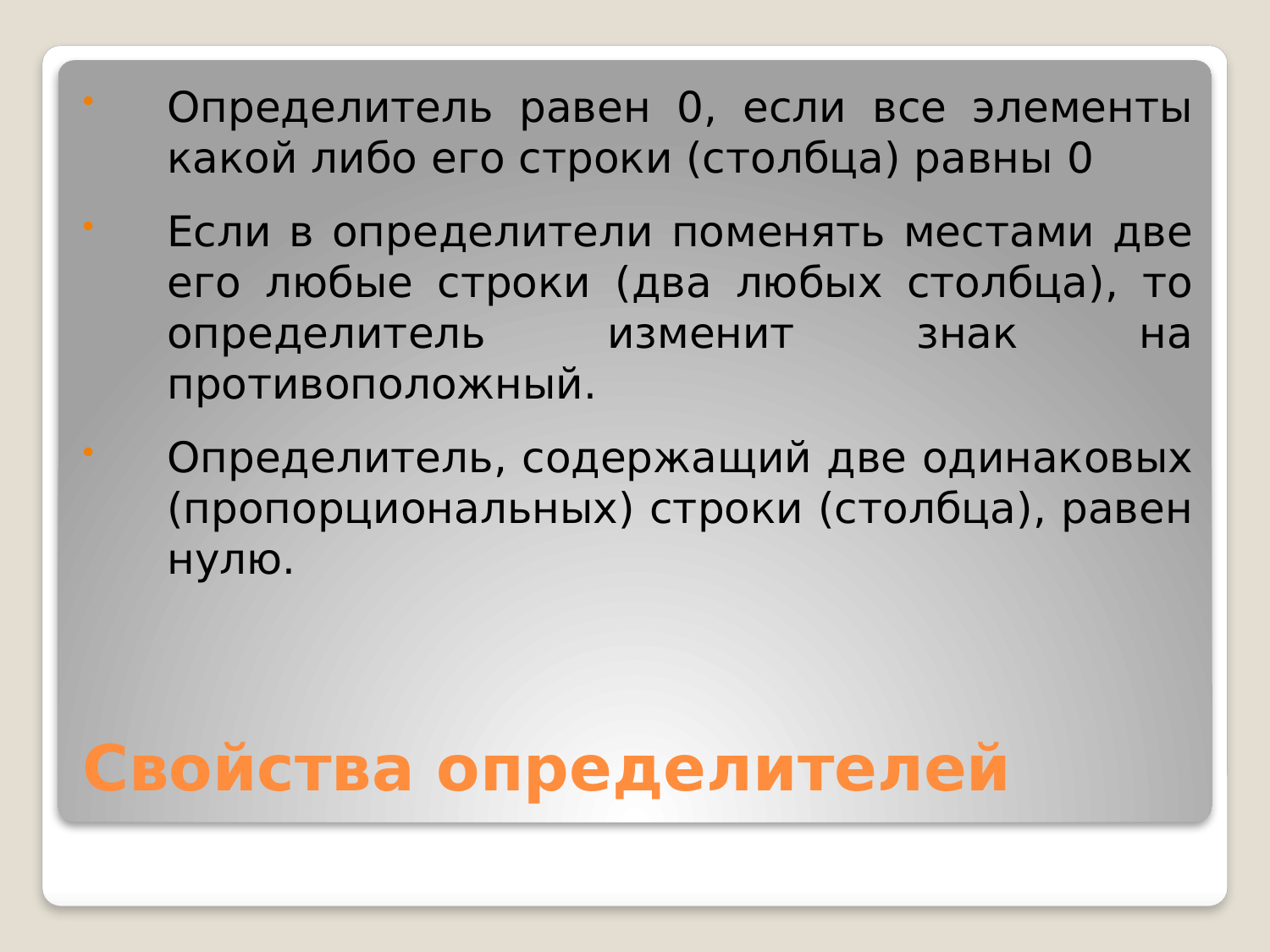

Свойства определителей
Определитель равен 0, если все элементы какой либо его строки (столбца) равны 0
Если в определители поменять местами две его любые строки (два любых столбца), то определитель изменит знак на противоположный.
Определитель, содержащий две одинаковых (пропорциональных) строки (столбца), равен нулю.